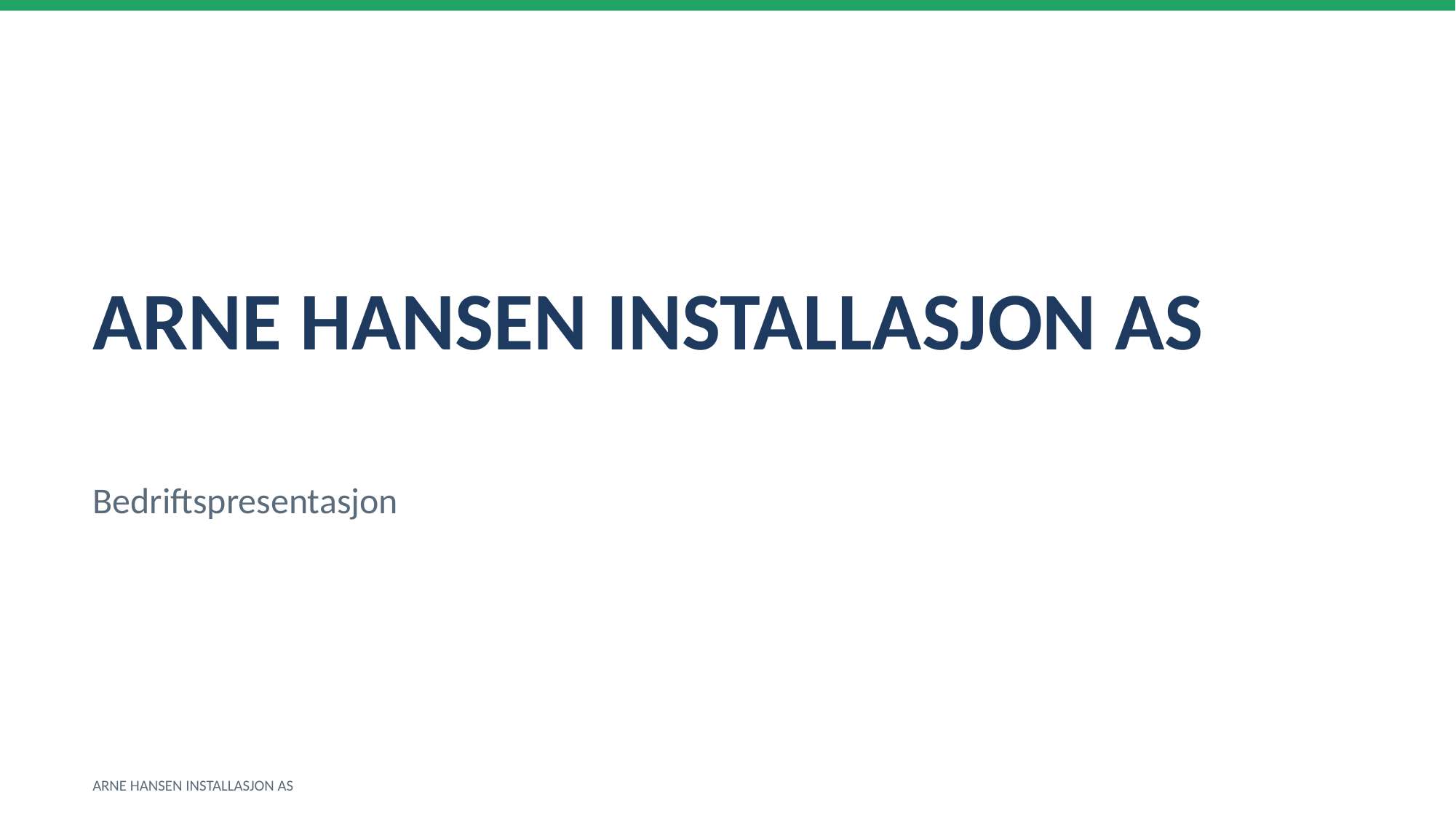

ARNE HANSEN INSTALLASJON AS
Bedriftspresentasjon
ARNE HANSEN INSTALLASJON AS